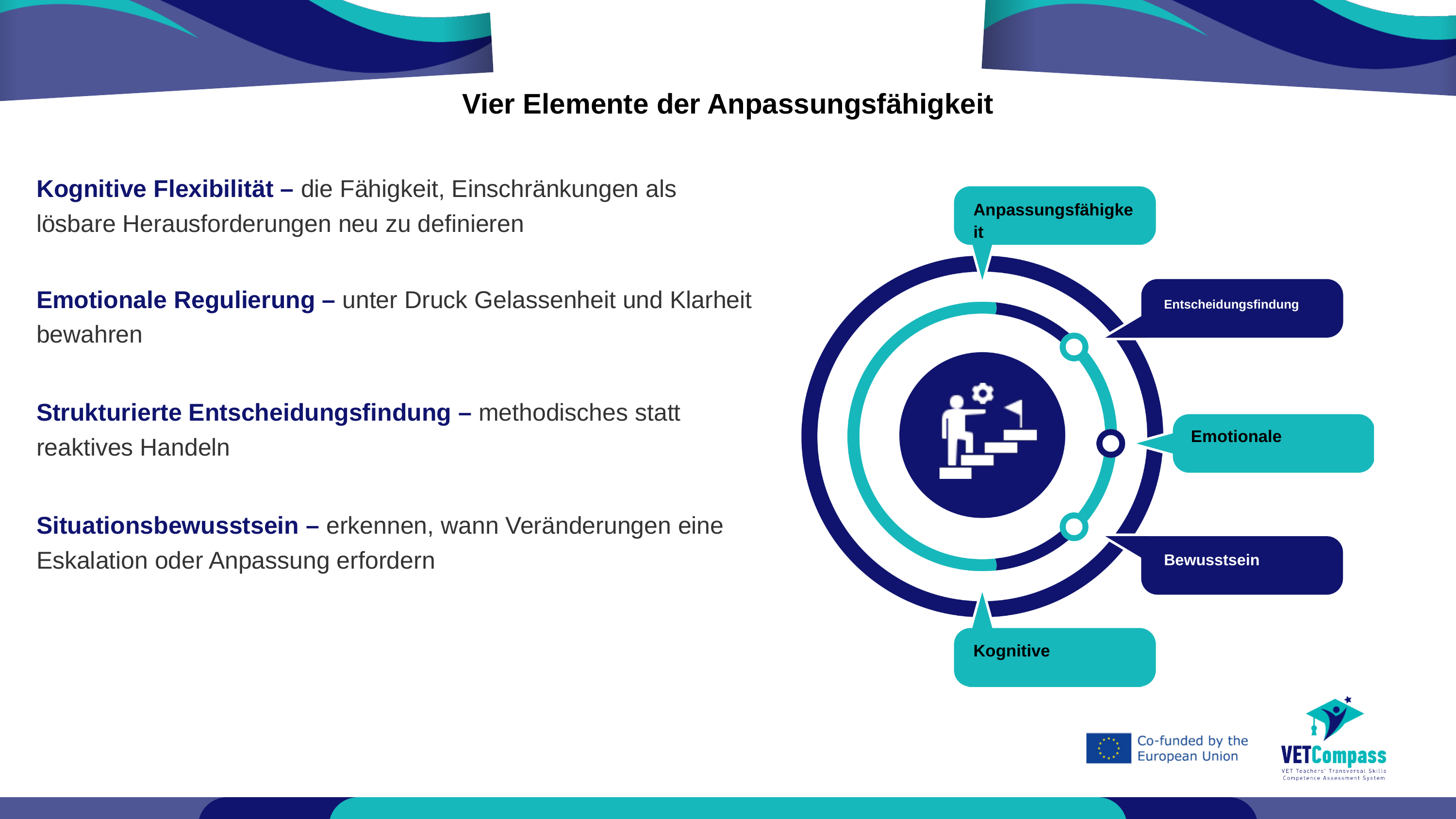

Vier Elemente der Anpassungsfähigkeit
Kognitive Flexibilität – die Fähigkeit, Einschränkungen als lösbare Herausforderungen neu zu definieren

Emotionale Regulierung – unter Druck Gelassenheit und Klarheit bewahren

Strukturierte Entscheidungsfindung – methodisches statt reaktives Handeln

Situationsbewusstsein – erkennen, wann Veränderungen eine Eskalation oder Anpassung erfordern

Anpassungsfähigkeit

Entscheidungsfindung

Emotionale
Bewusstsein
Kognitive